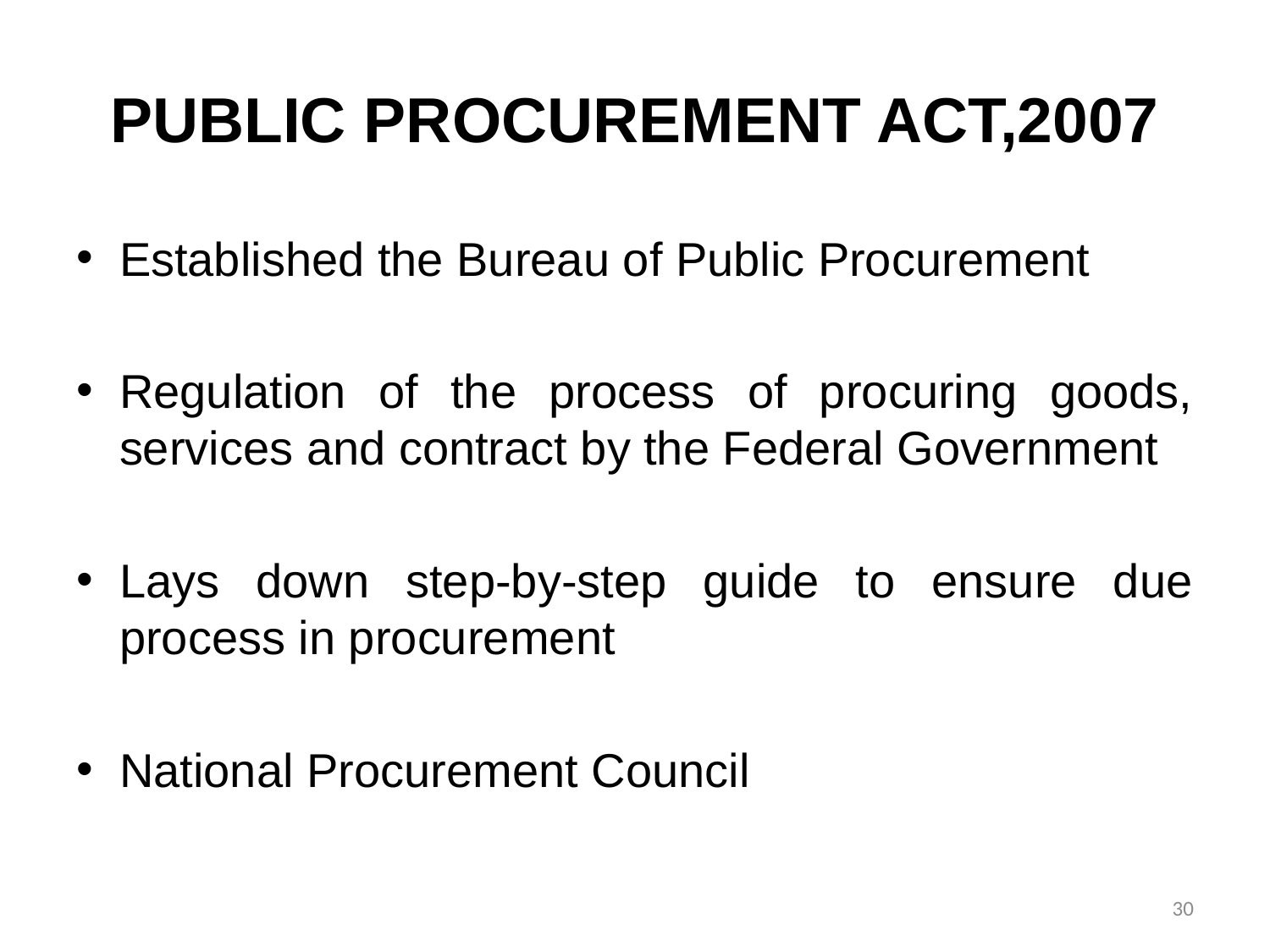

# PUBLIC PROCUREMENT ACT,2007
Established the Bureau of Public Procurement

Regulation of the process of procuring goods, services and contract by the Federal Government

Lays down step-by-step guide to ensure due process in procurement

National Procurement Council

30